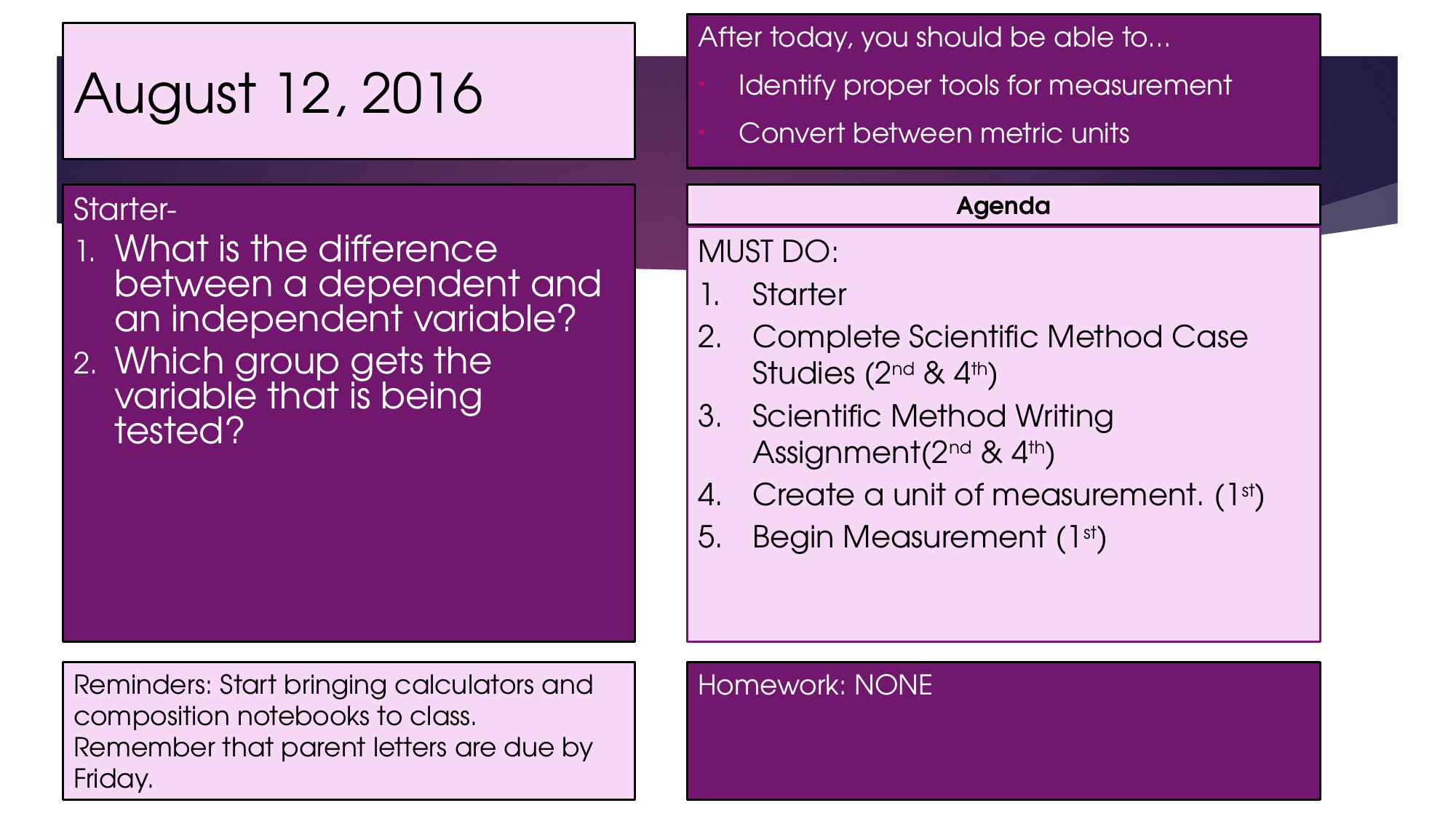

After today, you should be able to…
Identify proper tools for measurement
Convert between metric units
# August 12, 2016
Starter-
What is the difference between a dependent and an independent variable?
Which group gets the variable that is being tested?

Agenda
MUST DO:
Starter
Complete Scientific Method Case Studies (2nd & 4th)
Scientific Method Writing Assignment(2nd & 4th)
Create a unit of measurement. (1st)
Begin Measurement (1st)

Reminders: Start bringing calculators and composition notebooks to class. Remember that parent letters are due by Friday.
Homework: NONE